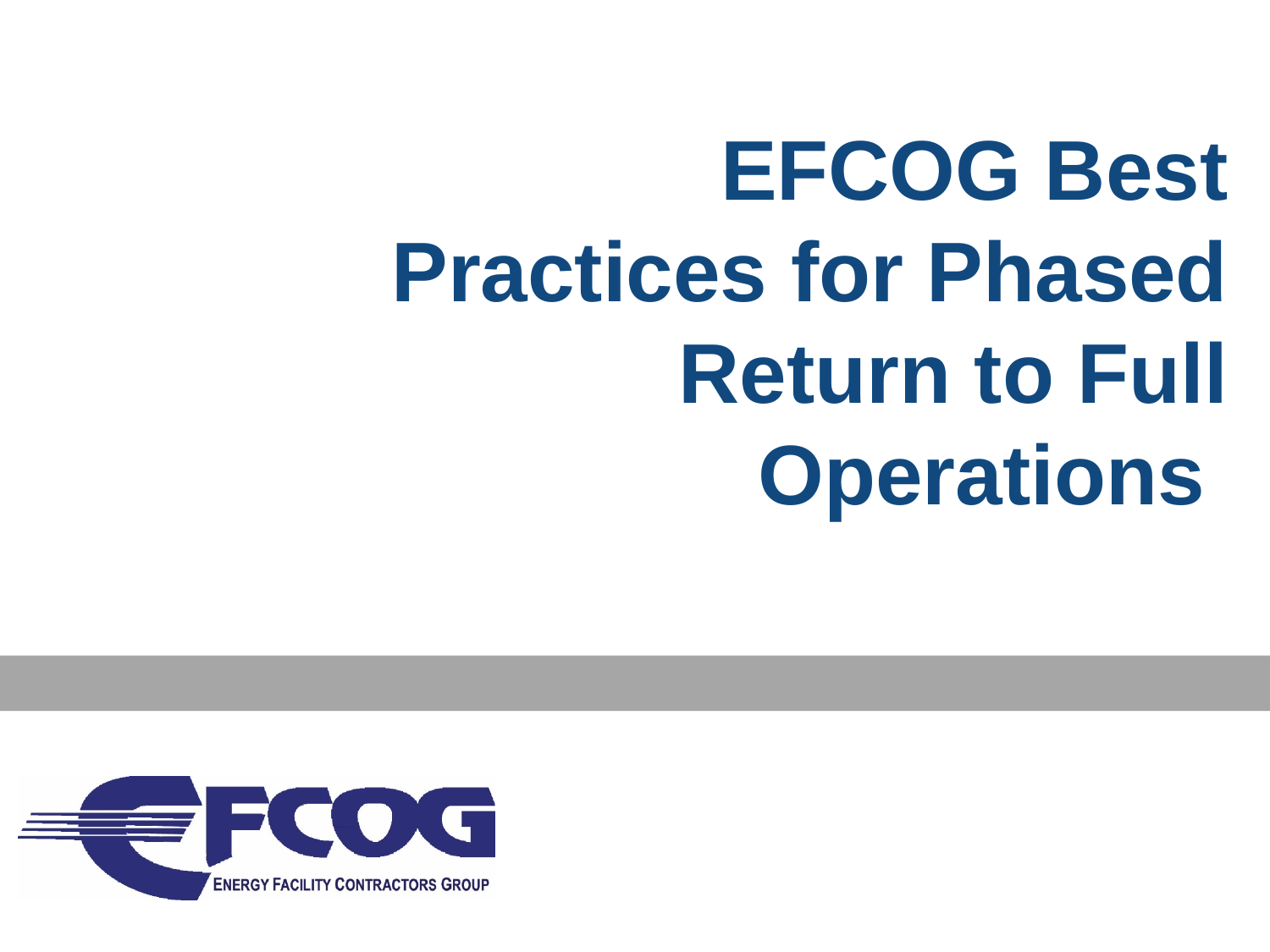

EFCOG Best Practices for Phased Return to Full Operations